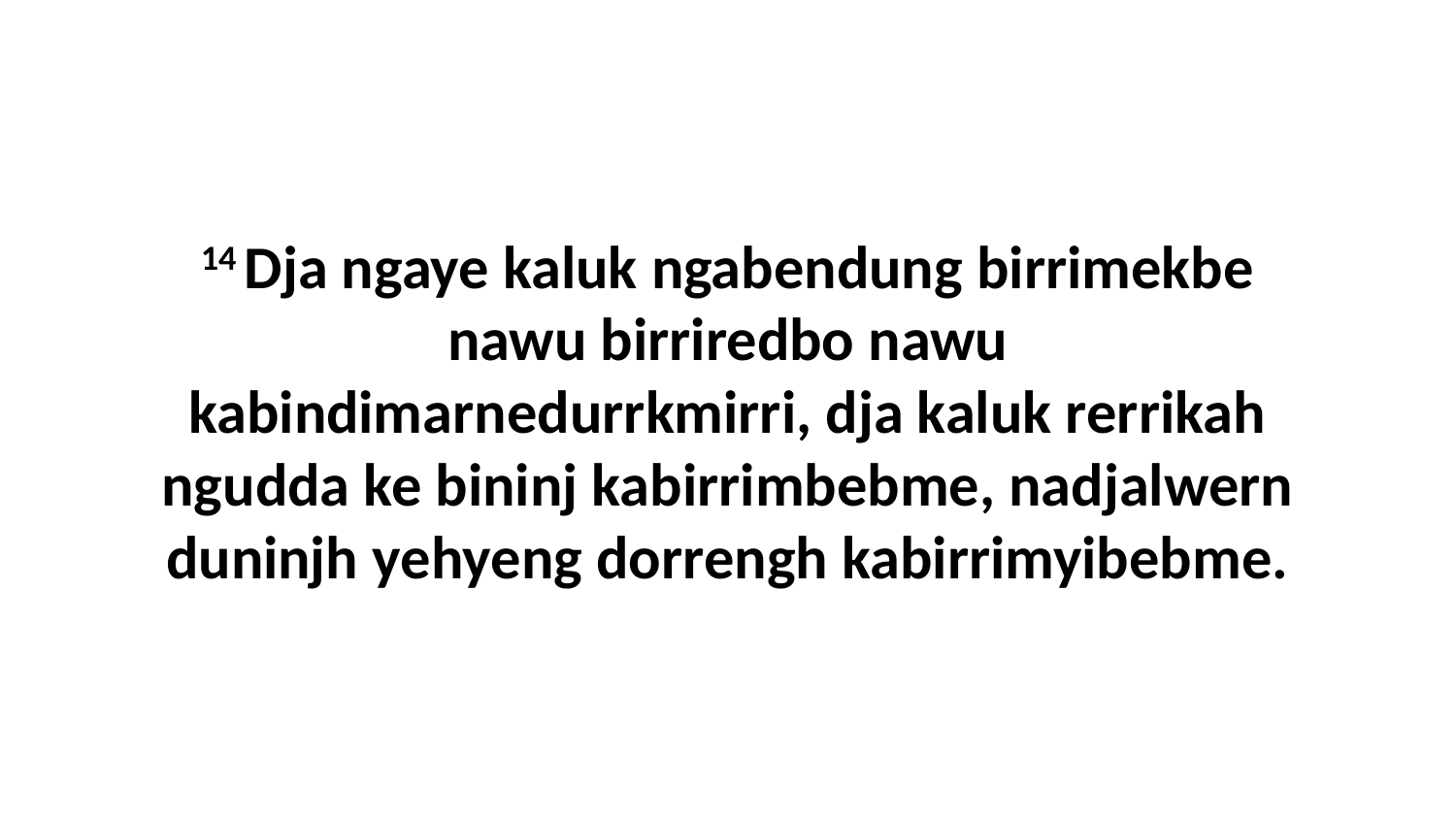

14 Dja ngaye kaluk ngabendung birrimekbe nawu birriredbo nawu kabindimarnedurrkmirri, dja kaluk rerrikah ngudda ke bininj kabirrimbebme, nadjalwern duninjh yehyeng dorrengh kabirrimyibebme.